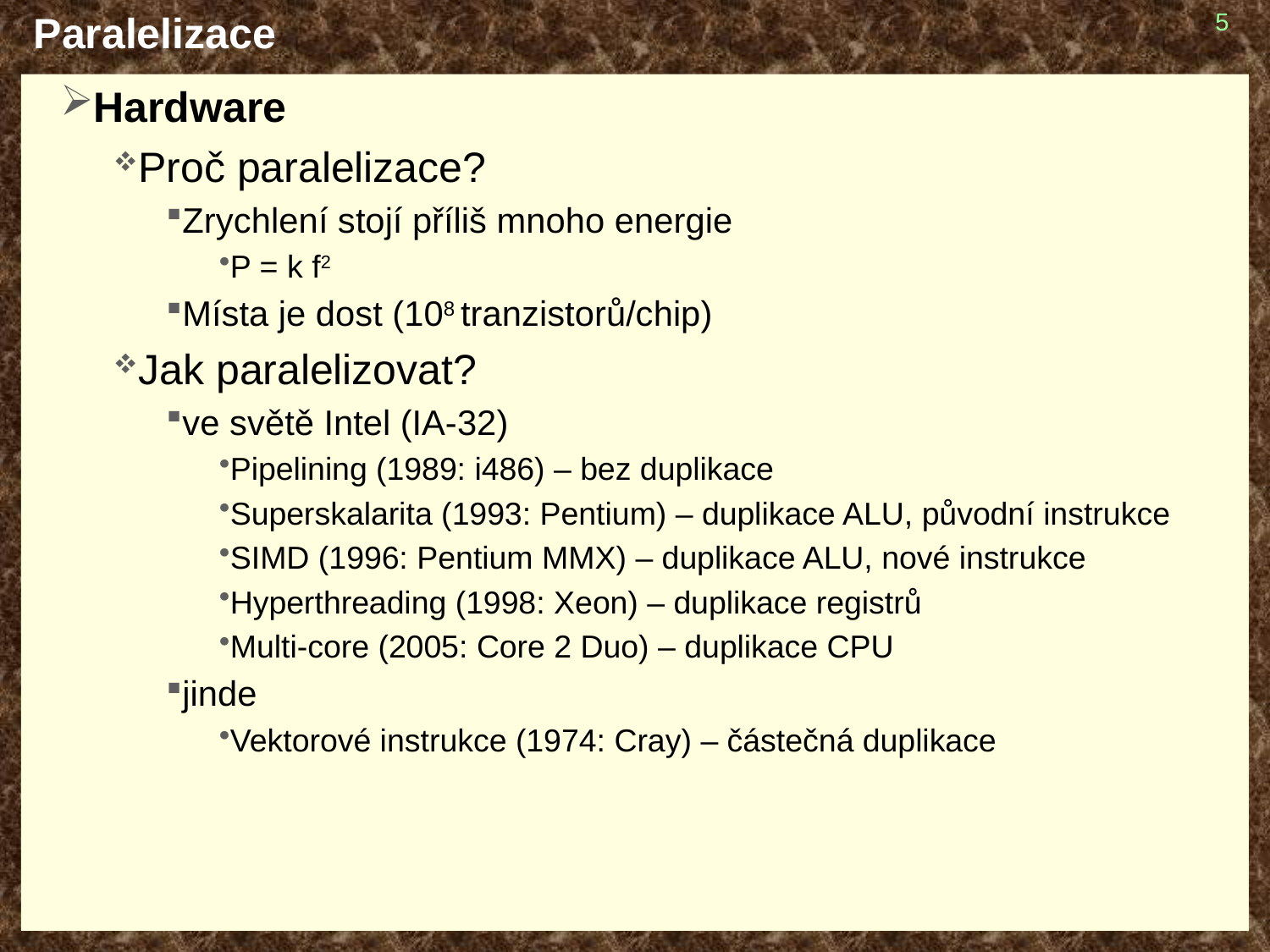

# Paralelizace
5
Hardware
Proč paralelizace?
Zrychlení stojí příliš mnoho energie
P = k f2
Místa je dost (108 tranzistorů/chip)
Jak paralelizovat?
ve světě Intel (IA-32)
Pipelining (1989: i486) – bez duplikace
Superskalarita (1993: Pentium) – duplikace ALU, původní instrukce
SIMD (1996: Pentium MMX) – duplikace ALU, nové instrukce
Hyperthreading (1998: Xeon) – duplikace registrů
Multi-core (2005: Core 2 Duo) – duplikace CPU
jinde
Vektorové instrukce (1974: Cray) – částečná duplikace